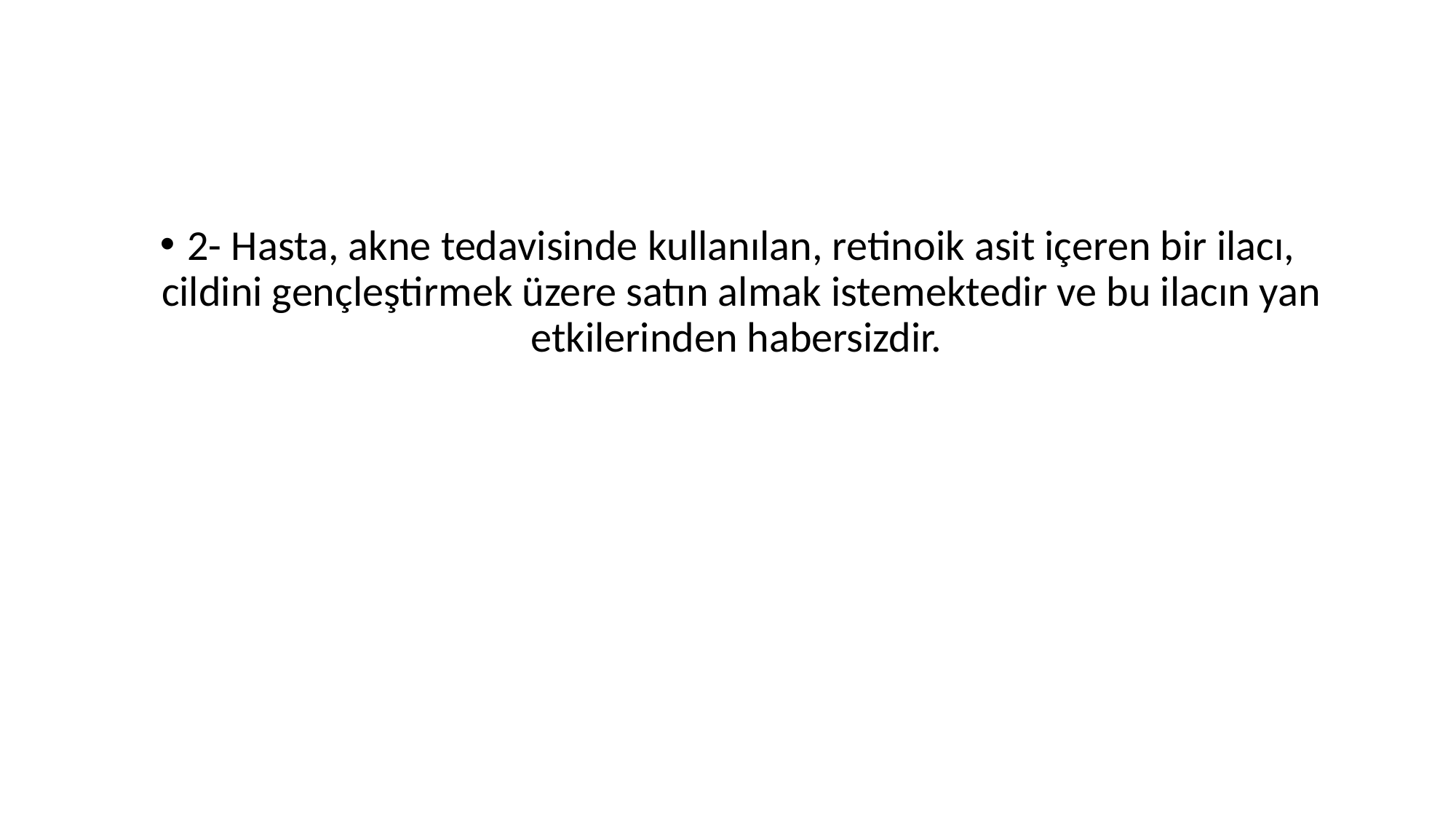

#
2- Hasta, akne tedavisinde kullanılan, retinoik asit içeren bir ilacı, cildini gençleştirmek üzere satın almak istemektedir ve bu ilacın yan etkilerinden habersizdir.